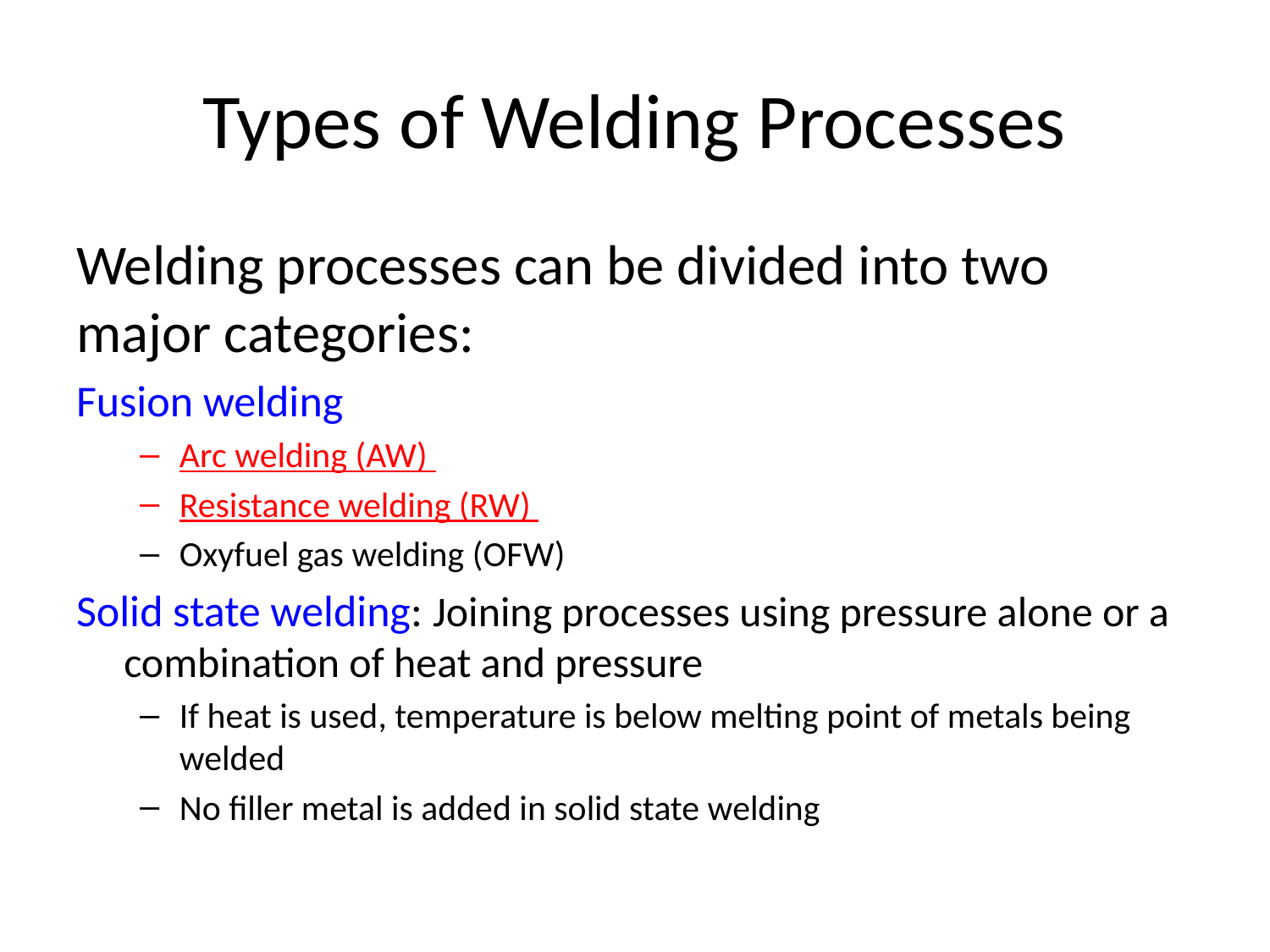

# Types of Welding Processes
Welding processes can be divided into two major categories:
Fusion welding
Arc welding (AW)
Resistance welding (RW)
Oxyfuel gas welding (OFW)
Solid state welding: Joining processes using pressure alone or a combination of heat and pressure
If heat is used, temperature is below melting point of metals being welded
No filler metal is added in solid state welding